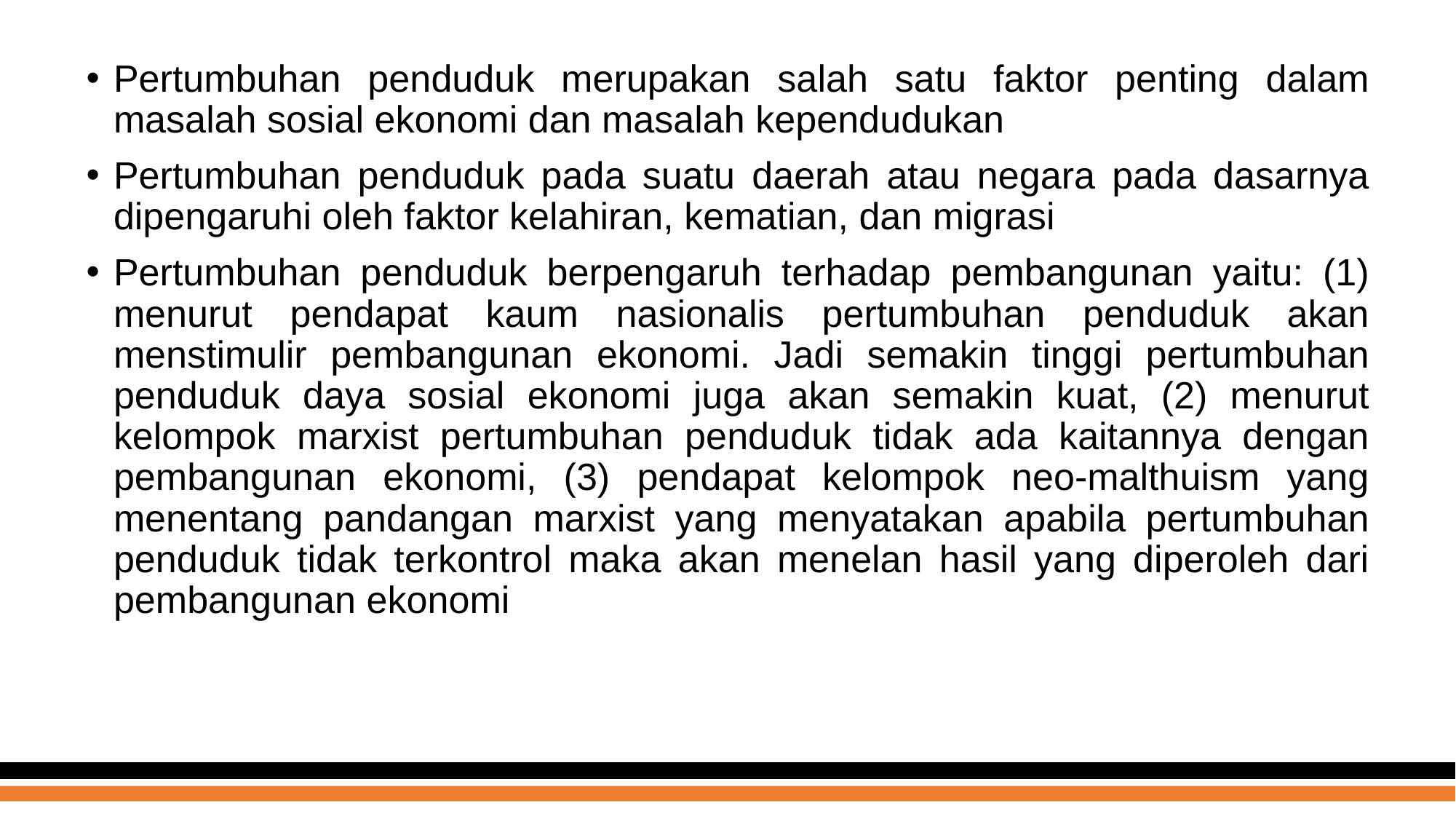

Pertumbuhan penduduk merupakan salah satu faktor penting dalam masalah sosial ekonomi dan masalah kependudukan
Pertumbuhan penduduk pada suatu daerah atau negara pada dasarnya dipengaruhi oleh faktor kelahiran, kematian, dan migrasi
Pertumbuhan penduduk berpengaruh terhadap pembangunan yaitu: (1) menurut pendapat kaum nasionalis pertumbuhan penduduk akan menstimulir pembangunan ekonomi. Jadi semakin tinggi pertumbuhan penduduk daya sosial ekonomi juga akan semakin kuat, (2) menurut kelompok marxist pertumbuhan penduduk tidak ada kaitannya dengan pembangunan ekonomi, (3) pendapat kelompok neo-malthuism yang menentang pandangan marxist yang menyatakan apabila pertumbuhan penduduk tidak terkontrol maka akan menelan hasil yang diperoleh dari pembangunan ekonomi